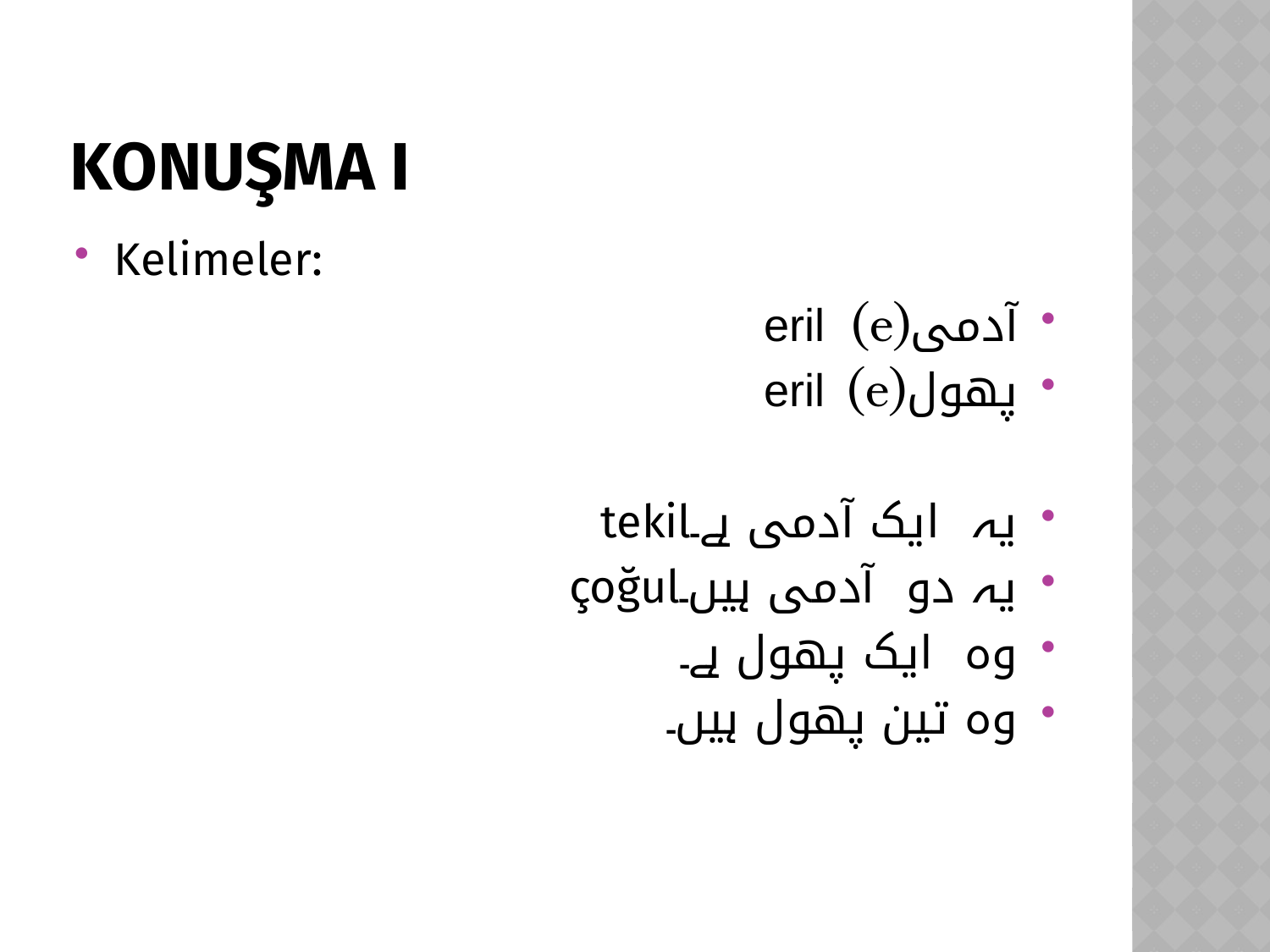

# KONUŞMA I
Kelimeler:
آدمی	(e)	eril
پھول	(e)	eril

یہ  ایک آدمی ہے۔tekil
یہ دو  آدمی ہیں۔çoğul
وہ  ایک پھول ہے۔
وہ تین پھول ہیں۔